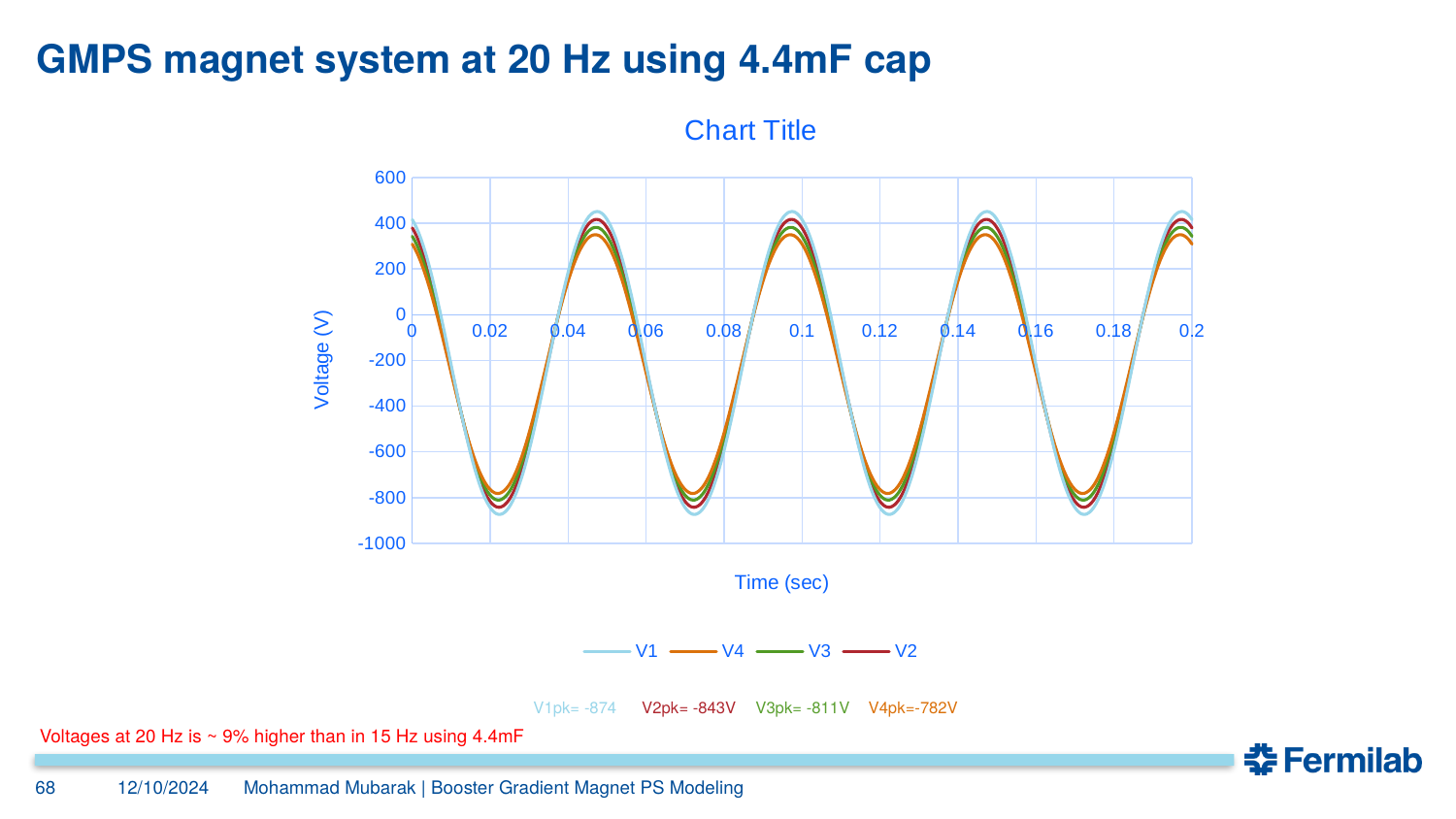

# GMPS magnet system at 20 Hz using 4.4mF cap

### Chart:

| Category | V1 | V4 | V3 | V2 |
|---|---|---|---|---|
V2pk= -843V
V1pk= -874
V3pk= -811V
V4pk=-782V
Voltages at 20 Hz is ~ 9% higher than in 15 Hz using 4.4mF
68
12/10/2024
Mohammad Mubarak | Booster Gradient Magnet PS Modeling